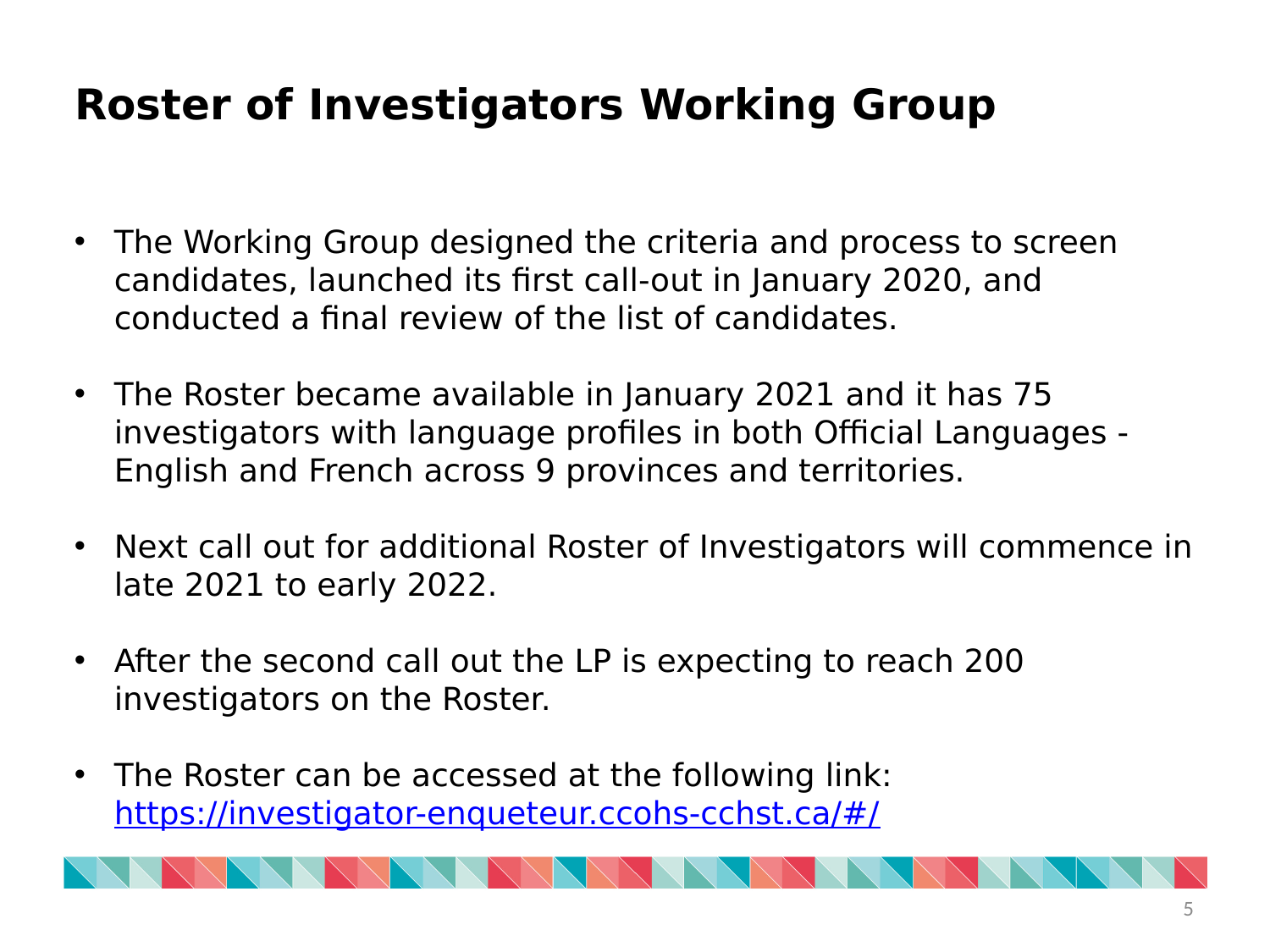

Roster of Investigators Working Group

The Working Group designed the criteria and process to screen candidates, launched its first call-out in January 2020, and conducted a final review of the list of candidates.
The Roster became available in January 2021 and it has 75 investigators with language profiles in both Official Languages -English and French across 9 provinces and territories.
Next call out for additional Roster of Investigators will commence in late 2021 to early 2022.

After the second call out the LP is expecting to reach 200 investigators on the Roster.
The Roster can be accessed at the following link: https://investigator-enqueteur.ccohs-cchst.ca/#/

5